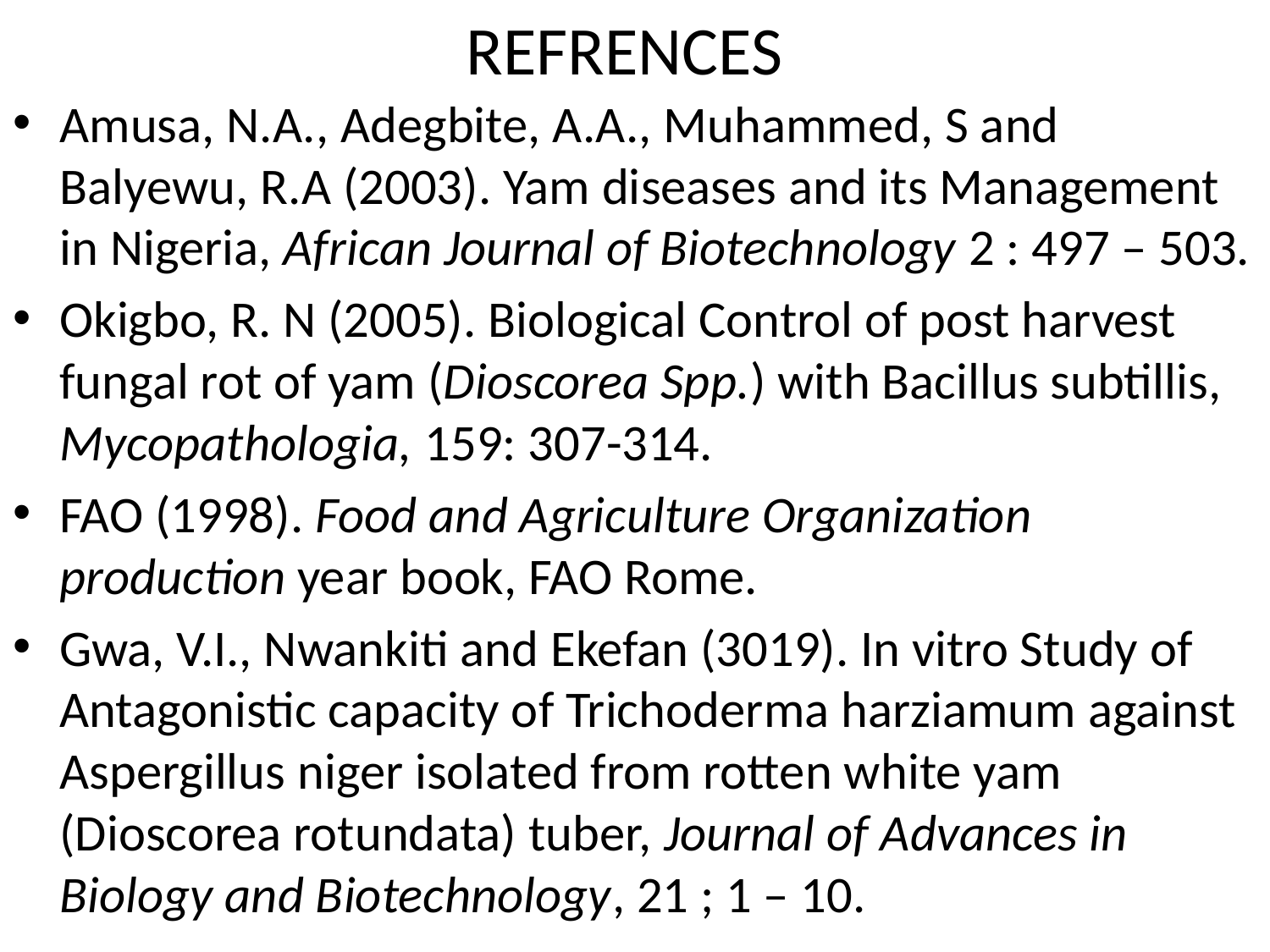

# REFRENCES
Amusa, N.A., Adegbite, A.A., Muhammed, S and Balyewu, R.A (2003). Yam diseases and its Management in Nigeria, African Journal of Biotechnology 2 : 497 – 503.
Okigbo, R. N (2005). Biological Control of post harvest  fungal rot of yam (Dioscorea Spp.) with Bacillus subtillis, Mycopathologia, 159: 307-314.
FAO (1998). Food and Agriculture Organization production year book, FAO Rome.
Gwa, V.I., Nwankiti and Ekefan (3019). In vitro Study of Antagonistic capacity of Trichoderma harziamum against Aspergillus niger isolated from rotten white yam (Dioscorea rotundata) tuber, Journal of Advances in Biology and Biotechnology, 21 ; 1 – 10.